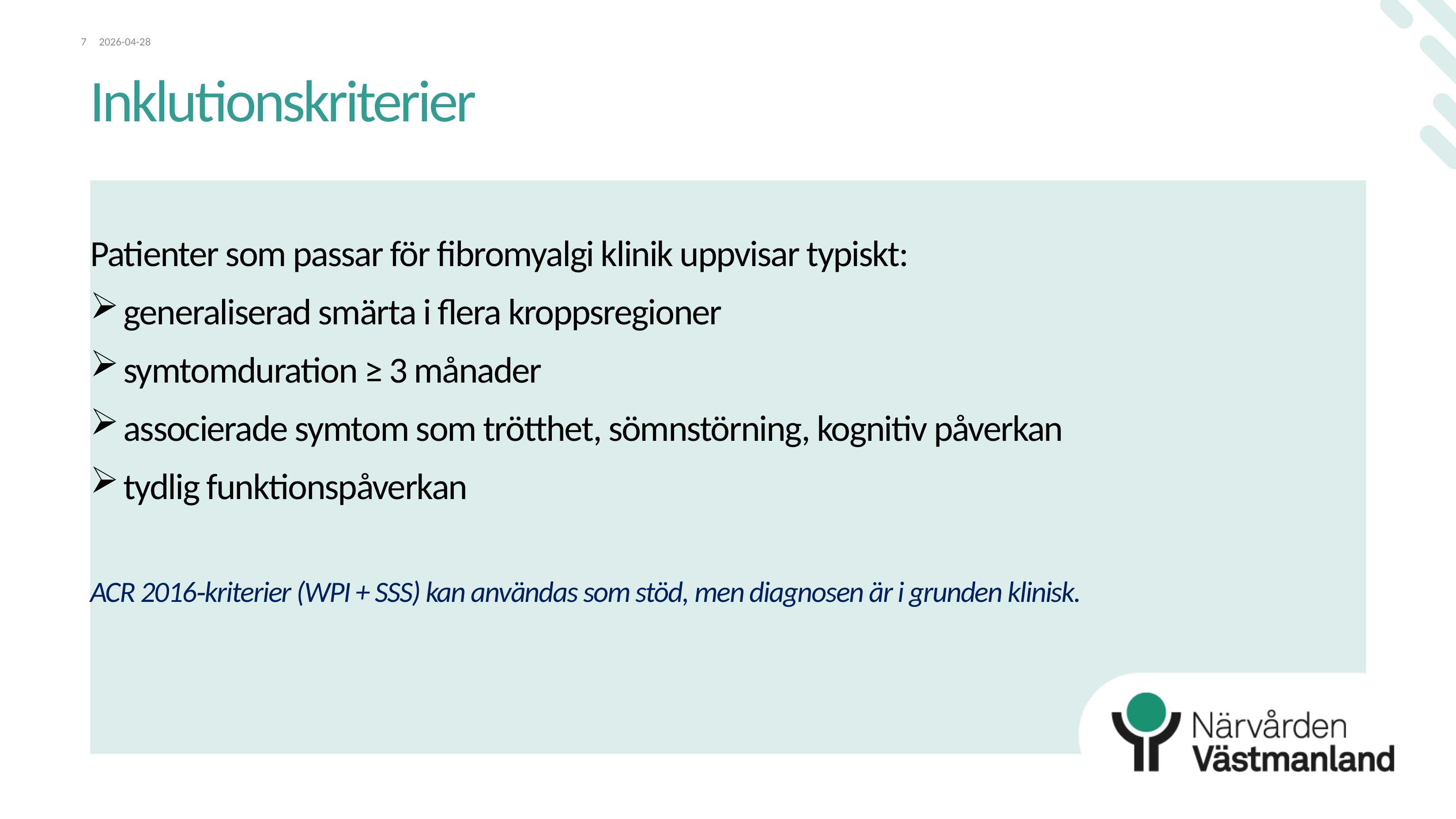

7
2026-04-28
# Inklutionskriterier

Patienter som passar för fibromyalgi klinik uppvisar typiskt:
generaliserad smärta i flera kroppsregioner
symtomduration ≥ 3 månader
associerade symtom som trötthet, sömnstörning, kognitiv påverkan
tydlig funktionspåverkan

ACR 2016‑kriterier (WPI + SSS) kan användas som stöd, men diagnosen är i grunden klinisk.